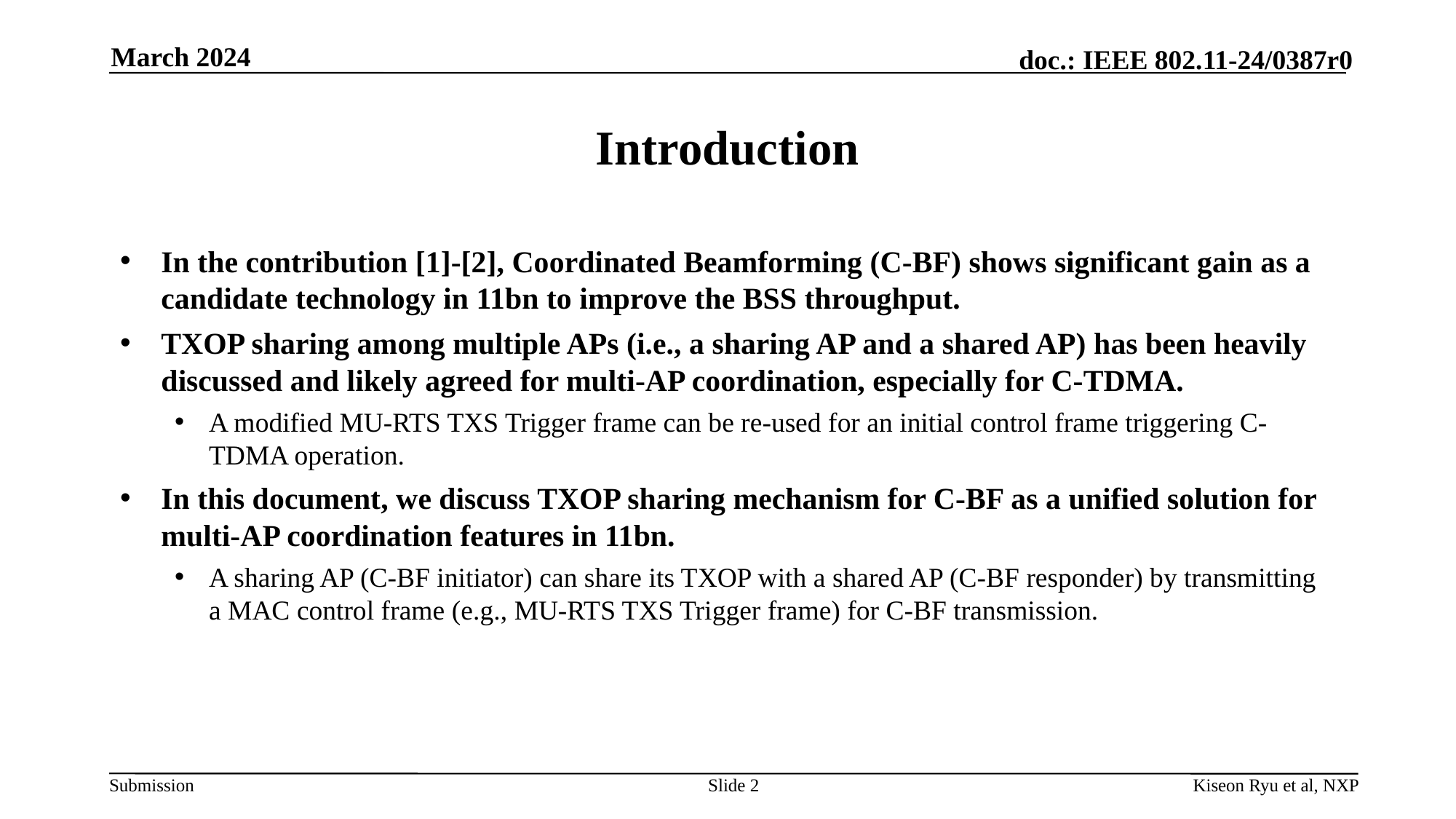

March 2024
# Introduction
In the contribution [1]-[2], Coordinated Beamforming (C-BF) shows significant gain as a candidate technology in 11bn to improve the BSS throughput.
TXOP sharing among multiple APs (i.e., a sharing AP and a shared AP) has been heavily discussed and likely agreed for multi-AP coordination, especially for C-TDMA.
A modified MU-RTS TXS Trigger frame can be re-used for an initial control frame triggering C-TDMA operation.
In this document, we discuss TXOP sharing mechanism for C-BF as a unified solution for multi-AP coordination features in 11bn.
A sharing AP (C-BF initiator) can share its TXOP with a shared AP (C-BF responder) by transmitting a MAC control frame (e.g., MU-RTS TXS Trigger frame) for C-BF transmission.

Slide 2
Kiseon Ryu et al, NXP